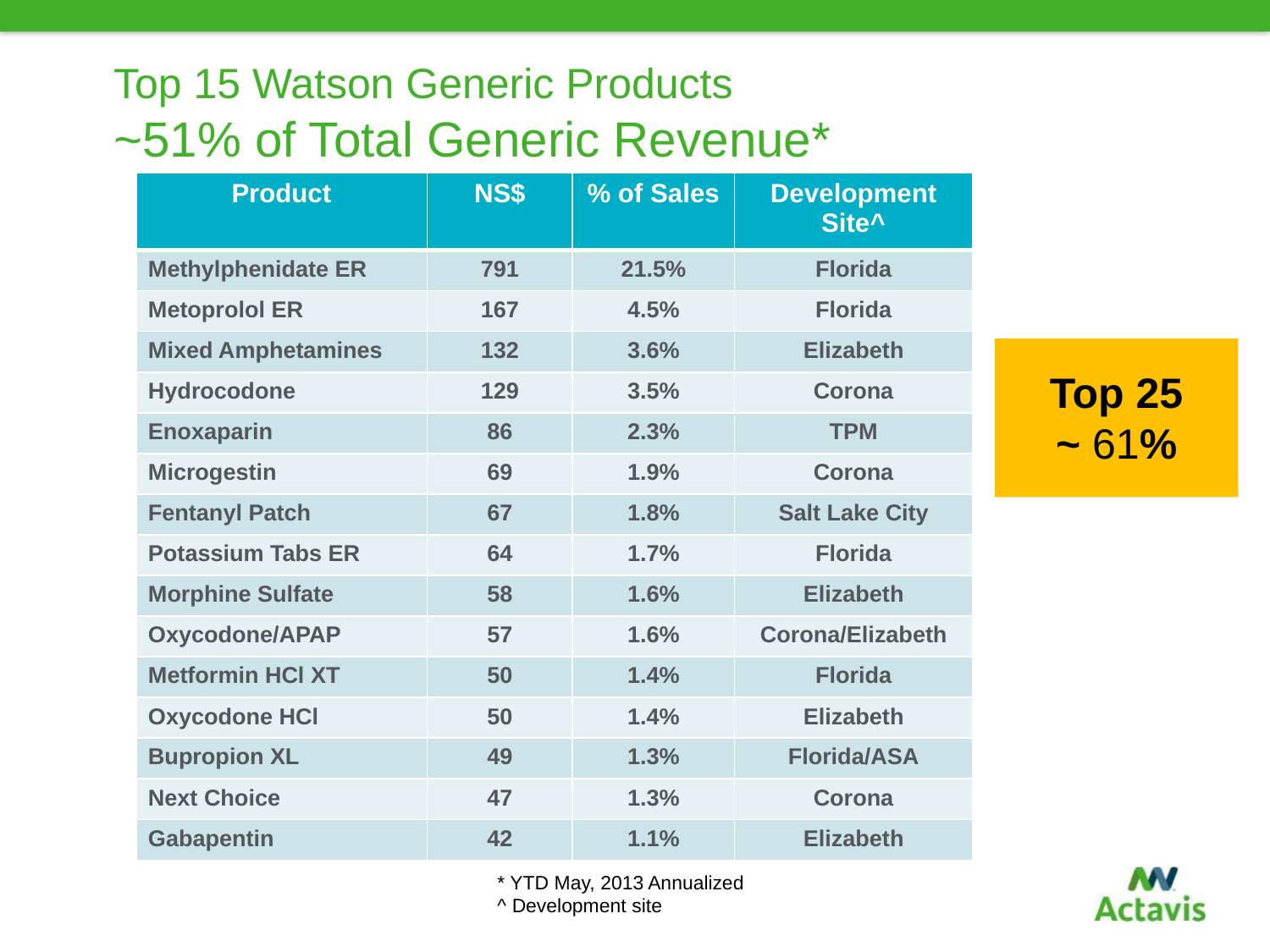

# Top 15 Watson Generic Products ~51% of Total Generic Revenue*
| Product | NS$ | % of Sales | Development Site^ |
| --- | --- | --- | --- |
| Methylphenidate ER | 791 | 21.5% | Florida |
| Metoprolol ER | 167 | 4.5% | Florida |
| Mixed Amphetamines | 132 | 3.6% | Elizabeth |
| Hydrocodone | 129 | 3.5% | Corona |
| Enoxaparin | 86 | 2.3% | TPM |
| Microgestin | 69 | 1.9% | Corona |
| Fentanyl Patch | 67 | 1.8% | Salt Lake City |
| Potassium Tabs ER | 64 | 1.7% | Florida |
| Morphine Sulfate | 58 | 1.6% | Elizabeth |
| Oxycodone/APAP | 57 | 1.6% | Corona/Elizabeth |
| Metformin HCl XT | 50 | 1.4% | Florida |
| Oxycodone HCl | 50 | 1.4% | Elizabeth |
| Bupropion XL | 49 | 1.3% | Florida/ASA |
| Next Choice | 47 | 1.3% | Corona |
| Gabapentin | 42 | 1.1% | Elizabeth |

Top 25
~ 61%
* YTD May, 2013 Annualized
^ Development site